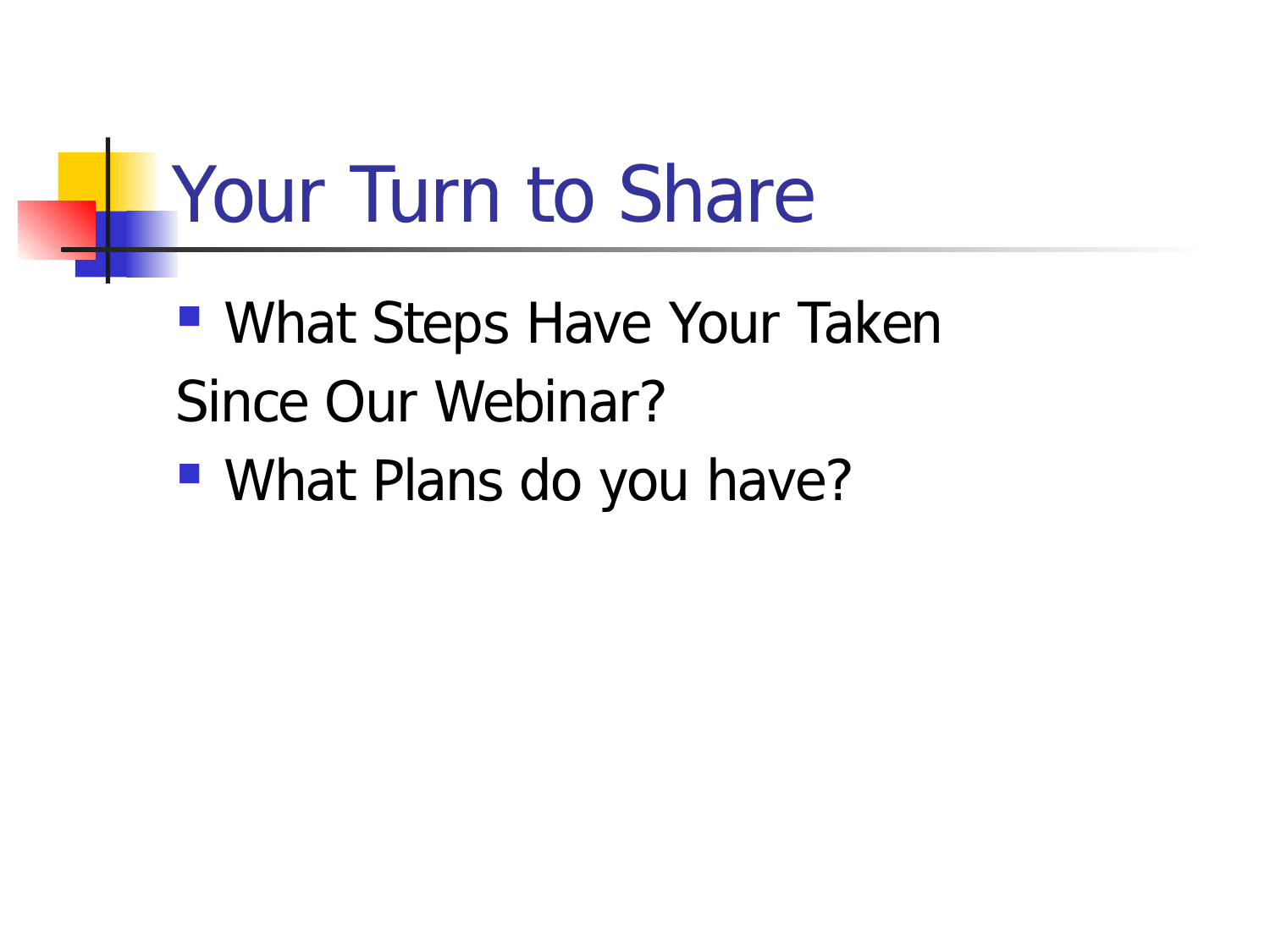

# Your Turn to Share
What Steps Have Your Taken
Since Our Webinar?
What Plans do you have?